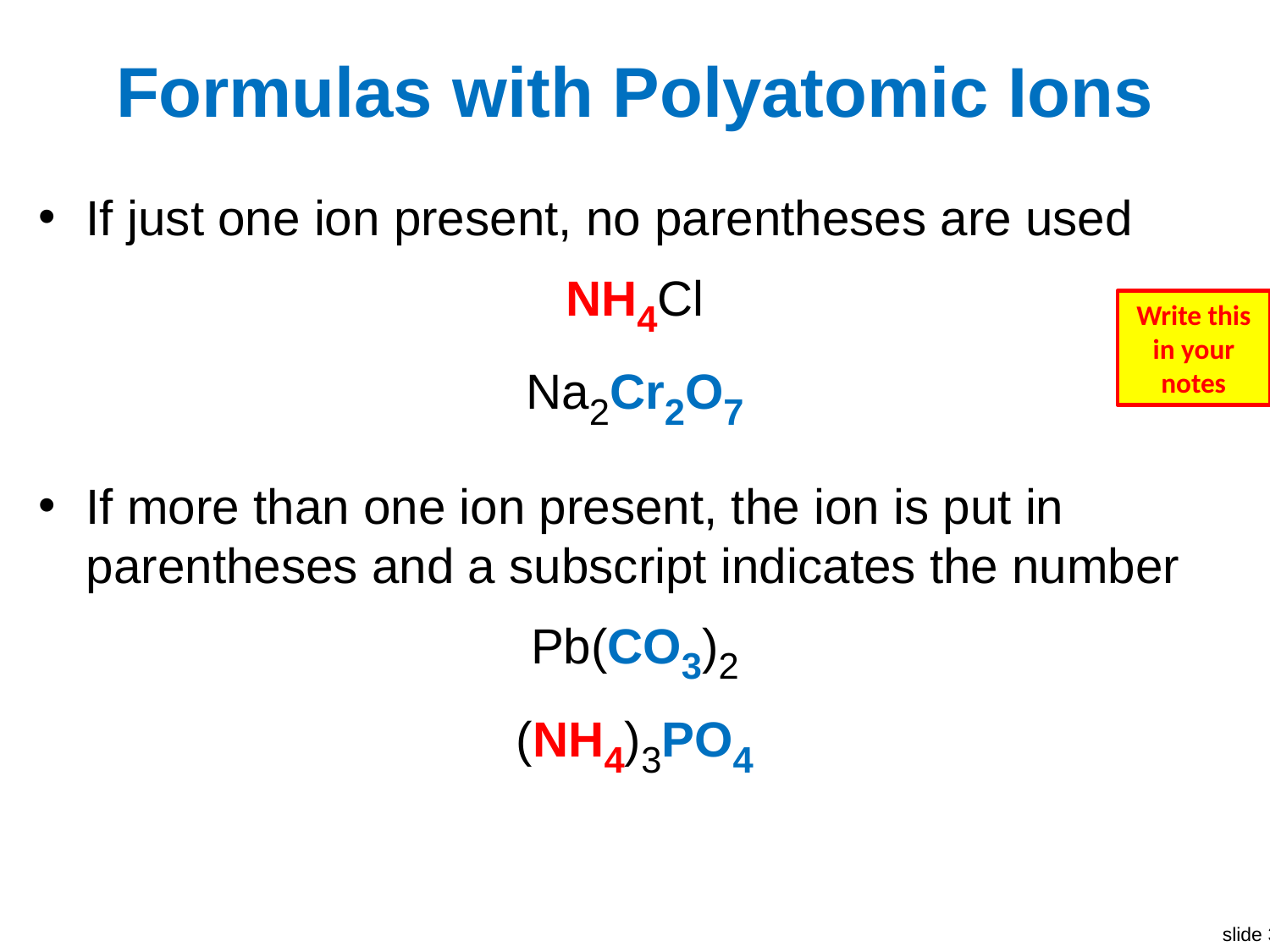

# Formulas with Polyatomic Ions
If just one ion present, no parentheses are used
NH4Cl
Na2Cr2O7
If more than one ion present, the ion is put in parentheses and a subscript indicates the number
Pb(CO3)2
(NH4)3PO4
Write this in your notes